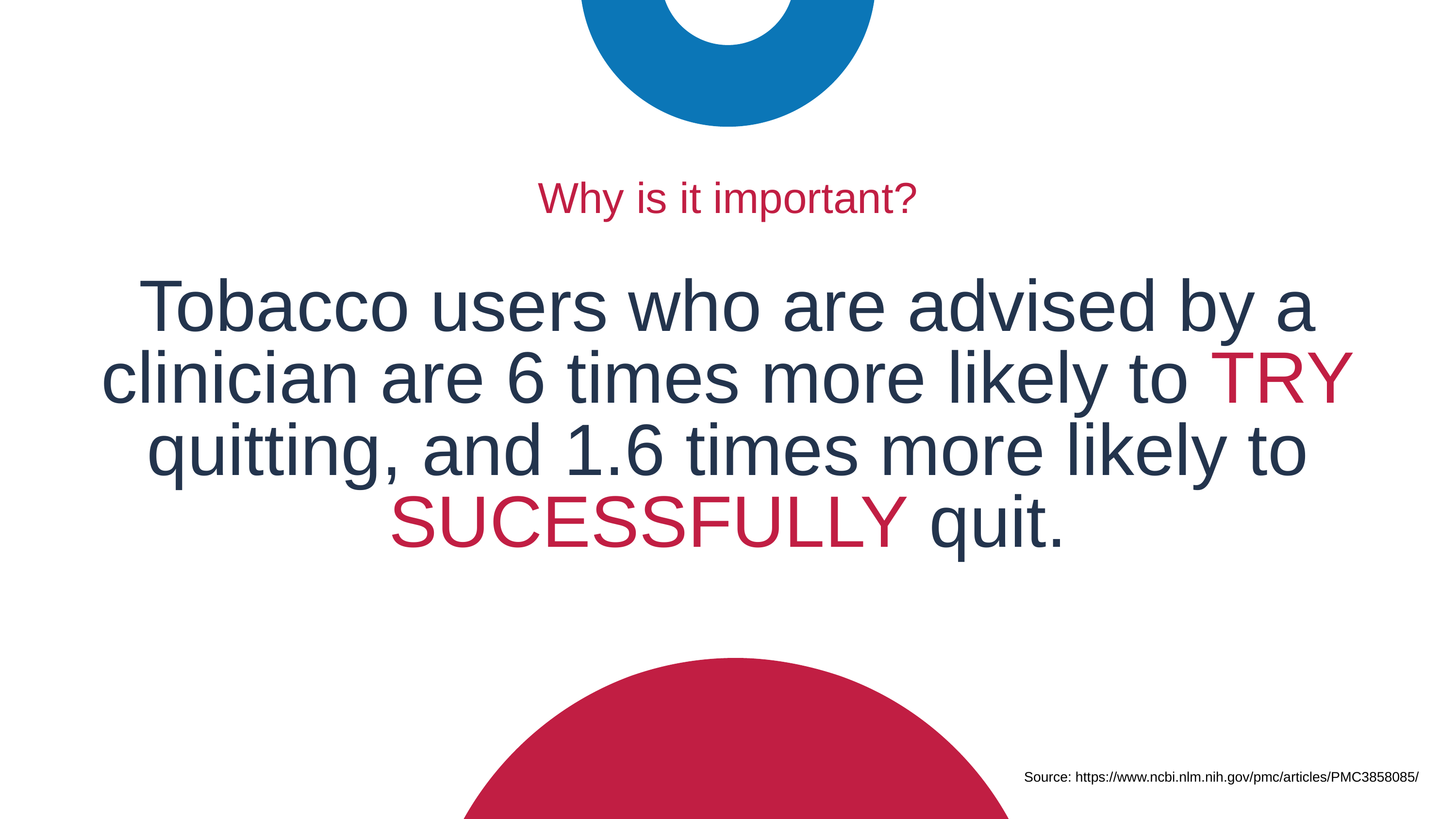

Why is it important?
Tobacco users who are advised by a clinician are 6 times more likely to TRY quitting, and 1.6 times more likely to SUCESSFULLY quit.

Source: https://www.ncbi.nlm.nih.gov/pmc/articles/PMC3858085/